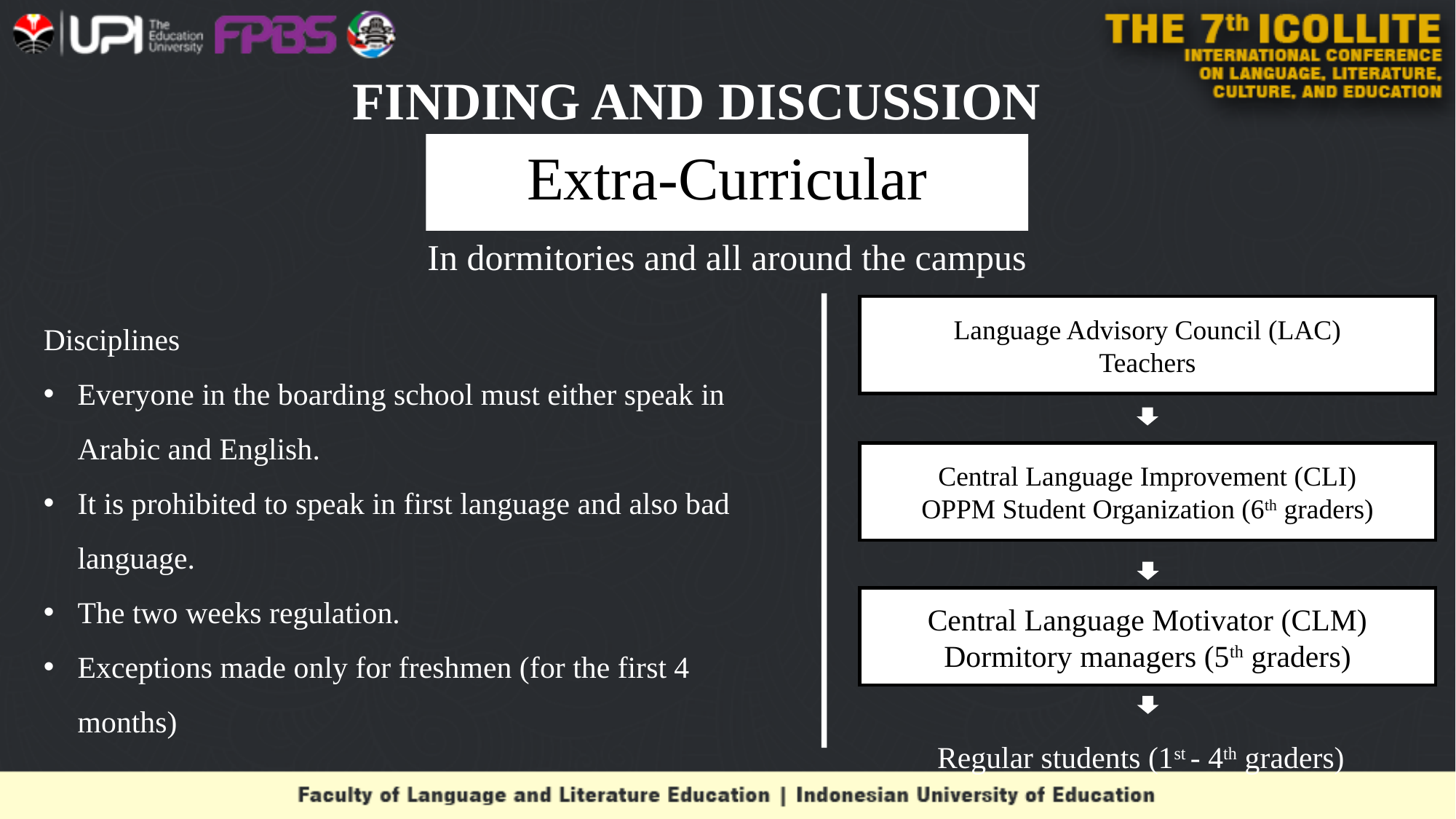

# FINDING AND DISCUSSION

Extra-Curricular
In dormitories and all around the campus

Language Advisory Council (LAC)
Teachers
Disciplines
Everyone in the boarding school must either speak in Arabic and English.
It is prohibited to speak in first language and also bad language.
The two weeks regulation.
Exceptions made only for freshmen (for the first 4 months)

Central Language Improvement (CLI)
OPPM Student Organization (6th graders)

Central Language Motivator (CLM)
Dormitory managers (5th graders)

Regular students (1st - 4th graders)